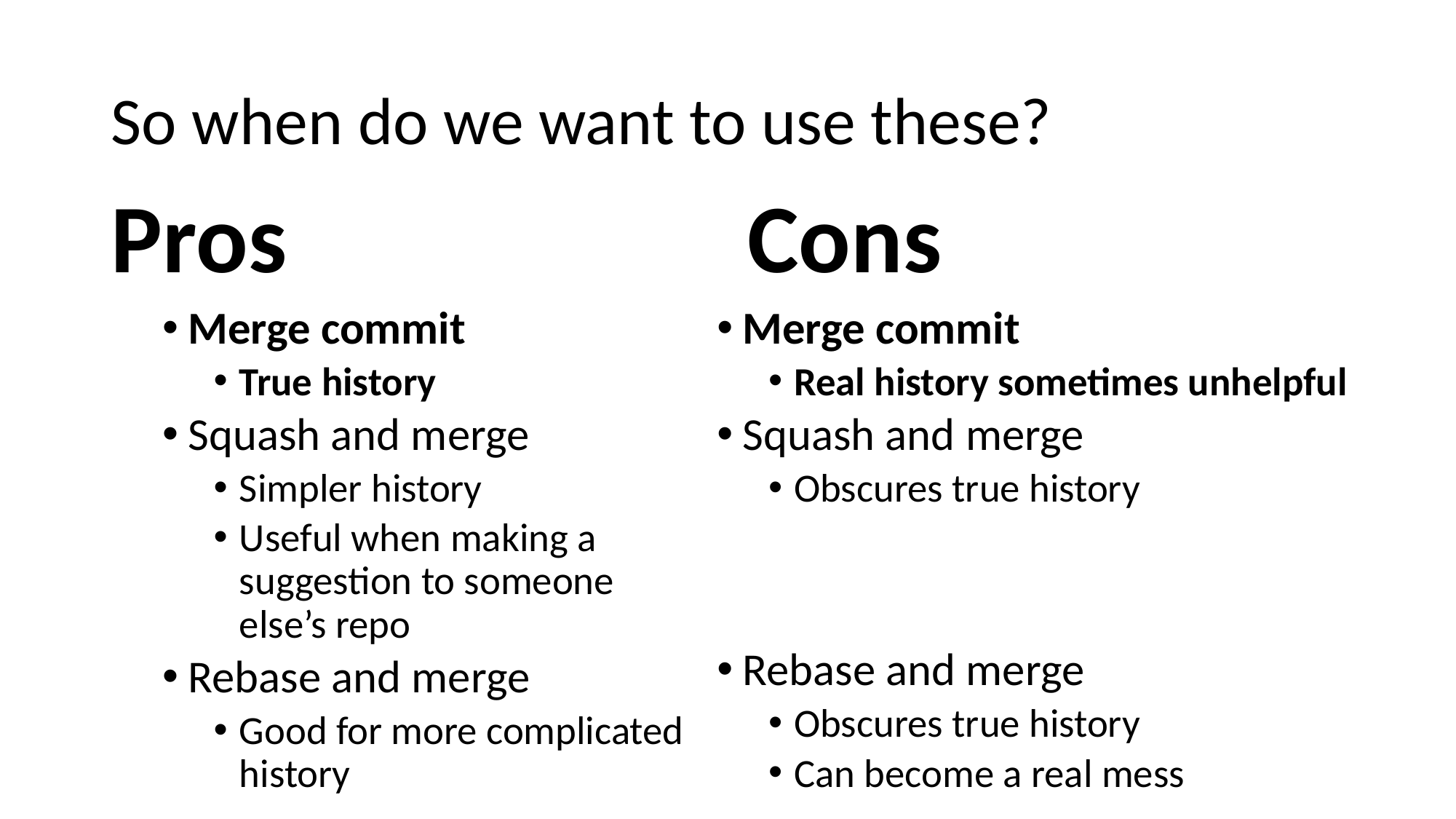

# So when do we want to use these?
Pros
Cons
Merge commit
Real history sometimes unhelpful
Squash and merge
Obscures true history
Rebase and merge
Obscures true history
Can become a real mess

Merge commit
True history
Squash and merge
Simpler history
Useful when making a suggestion to someone else’s repo
Rebase and merge
Good for more complicated history